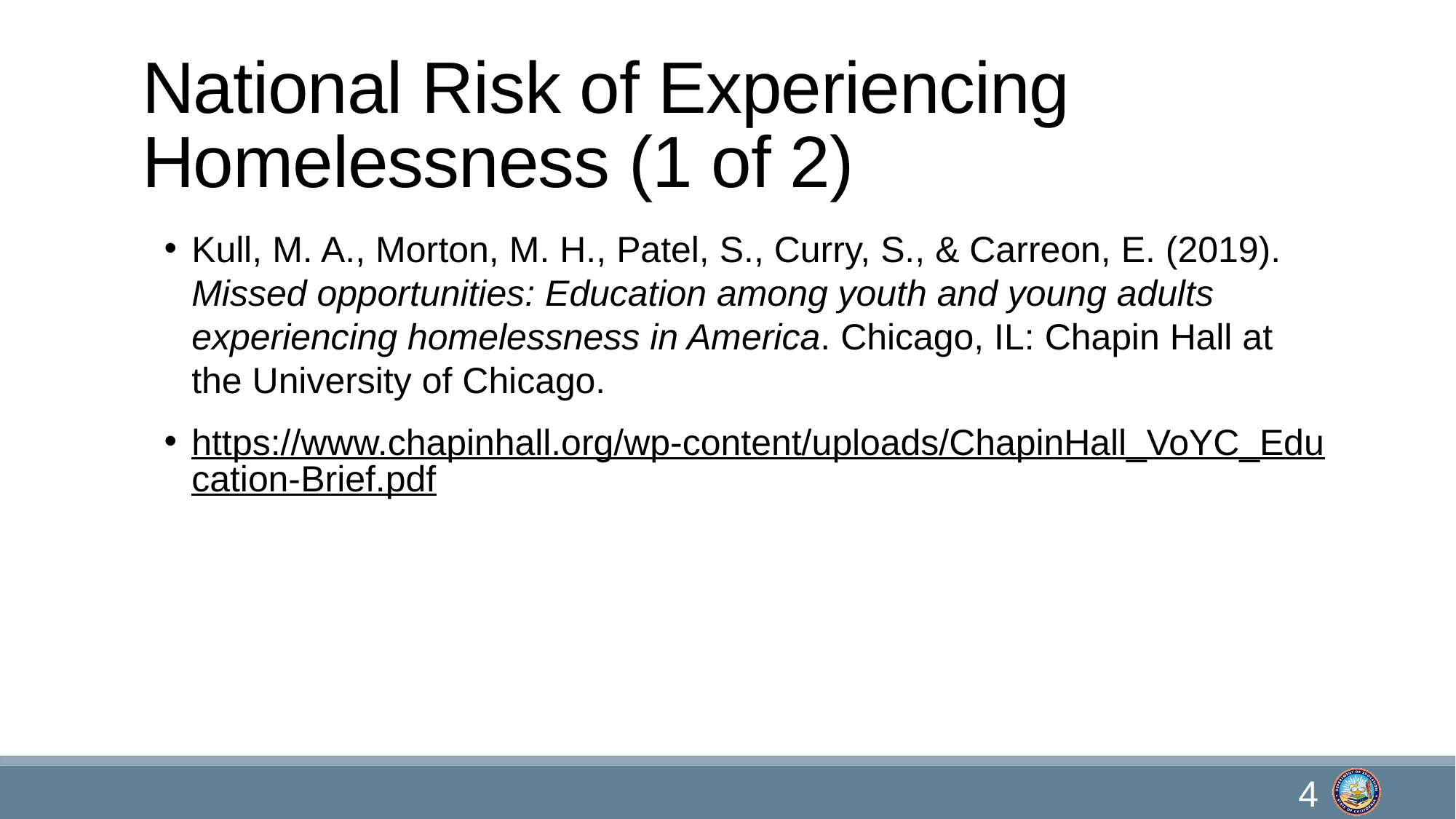

# National Risk of Experiencing Homelessness (1 of 2)
Kull, M. A., Morton, M. H., Patel, S., Curry, S., & Carreon, E. (2019). Missed opportunities: Education among youth and young adults experiencing homelessness in America. Chicago, IL: Chapin Hall at the University of Chicago.
https://www.chapinhall.org/wp-content/uploads/ChapinHall_VoYC_Education-Brief.pdf
4